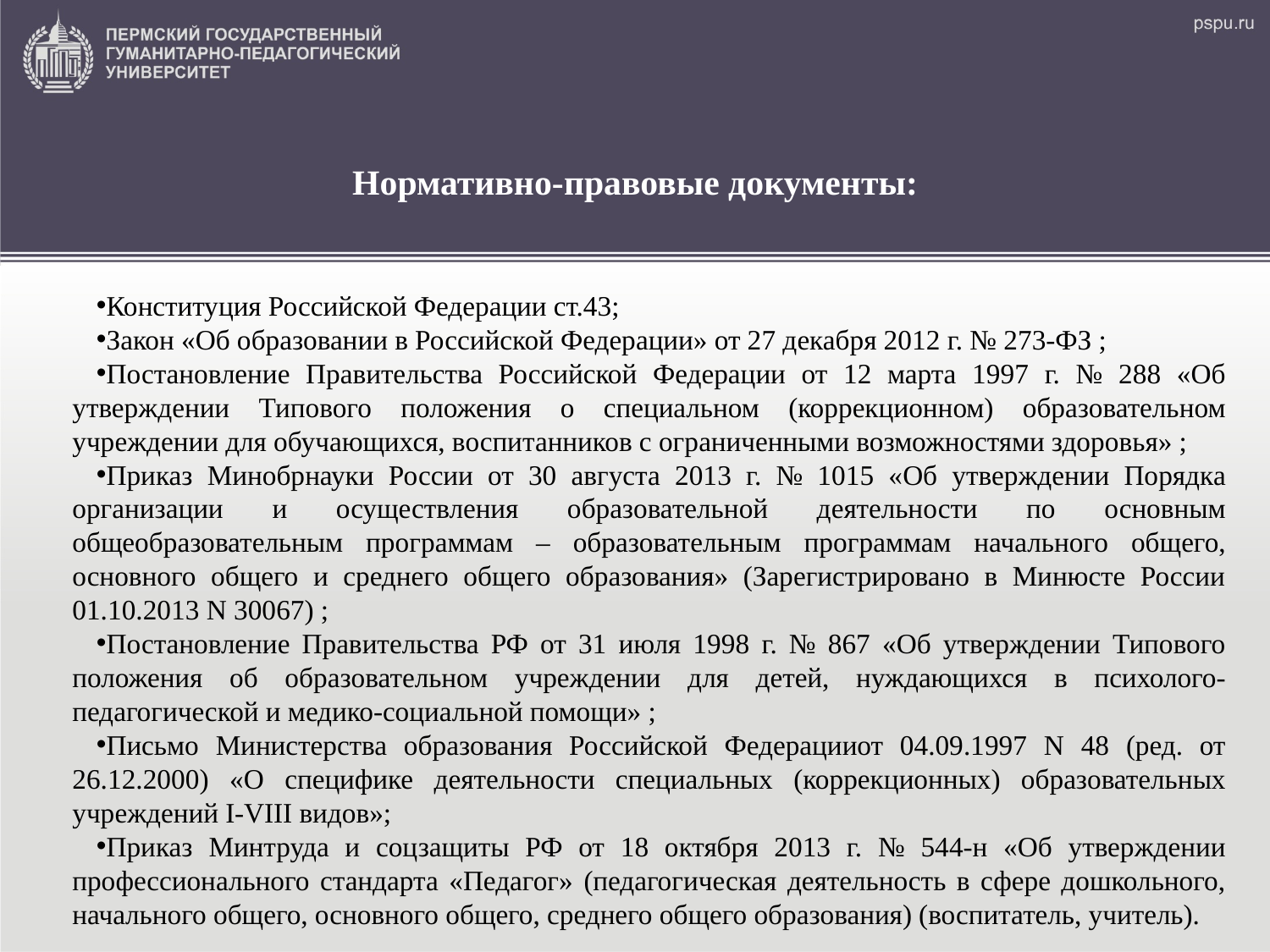

# Нормативно-правовые документы:
Конституция Российской Федерации ст.43;
Закон «Об образовании в Российской Федерации» от 27 декабря 2012 г. № 273-ФЗ ;
Постановление Правительства Российской Федерации от 12 марта 1997 г. № 288 «Об утверждении Типового положения о специальном (коррекционном) образовательном учреждении для обучающихся, воспитанников с ограниченными возможностями здоровья» ;
Приказ Минобрнауки России от 30 августа 2013 г. № 1015 «Об утверждении Порядка организации и осуществления образовательной деятельности по основным общеобразовательным программам – образовательным программам начального общего, основного общего и среднего общего образования» (Зарегистрировано в Минюсте России 01.10.2013 N 30067) ;
Постановление Правительства РФ от 31 июля 1998 г. № 867 «Об утверждении Типового положения об образовательном учреждении для детей, нуждающихся в психолого-педагогической и медико-социальной помощи» ;
Письмо Министерства образования Российской Федерацииот 04.09.1997 N 48 (ред. от 26.12.2000) «О специфике деятельности специальных (коррекционных) образовательных учреждений I-VIII видов»;
Приказ Минтруда и соцзащиты РФ от 18 октября 2013 г. № 544-н «Об утверждении профессионального стандарта «Педагог» (педагогическая деятельность в сфере дошкольного, начального общего, основного общего, среднего общего образования) (воспитатель, учитель).